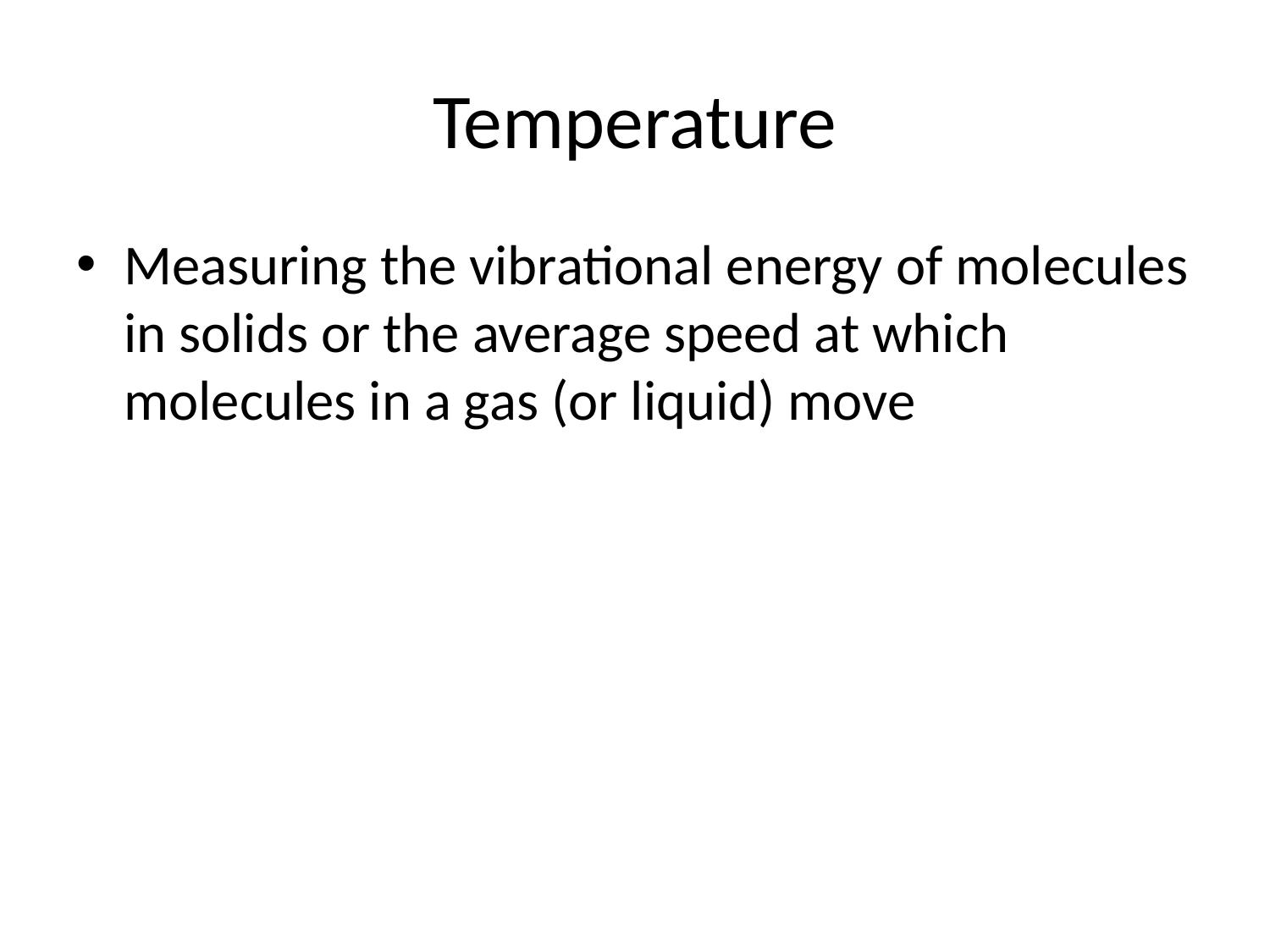

# Temperature
Measuring the vibrational energy of molecules in solids or the average speed at which molecules in a gas (or liquid) move